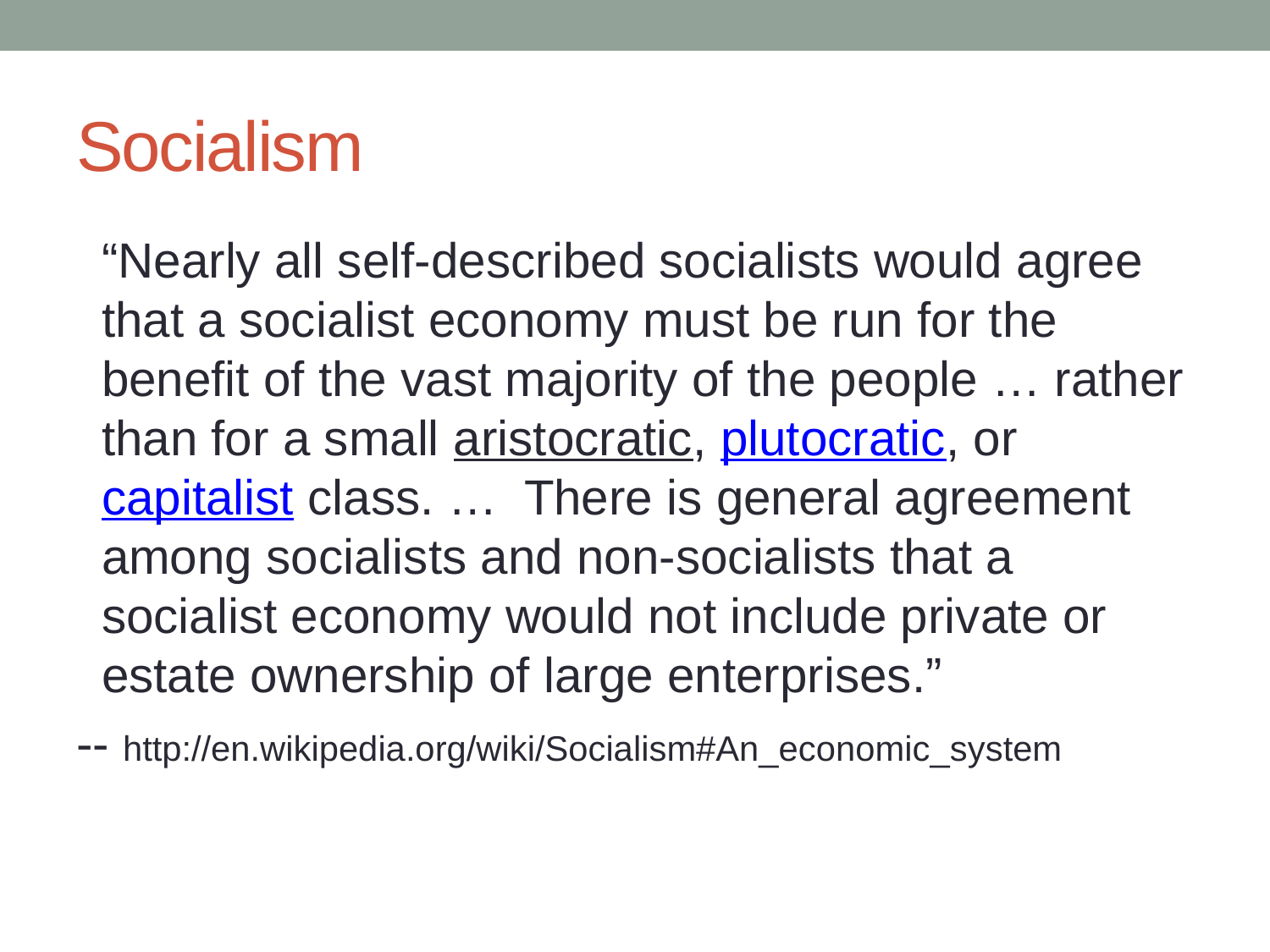

# Socialism
	“Nearly all self-described socialists would agree that a socialist economy must be run for the benefit of the vast majority of the people … rather than for a small aristocratic, plutocratic, or capitalist class. …  There is general agreement among socialists and non-socialists that a socialist economy would not include private or estate ownership of large enterprises.”
-- http://en.wikipedia.org/wiki/Socialism#An_economic_system